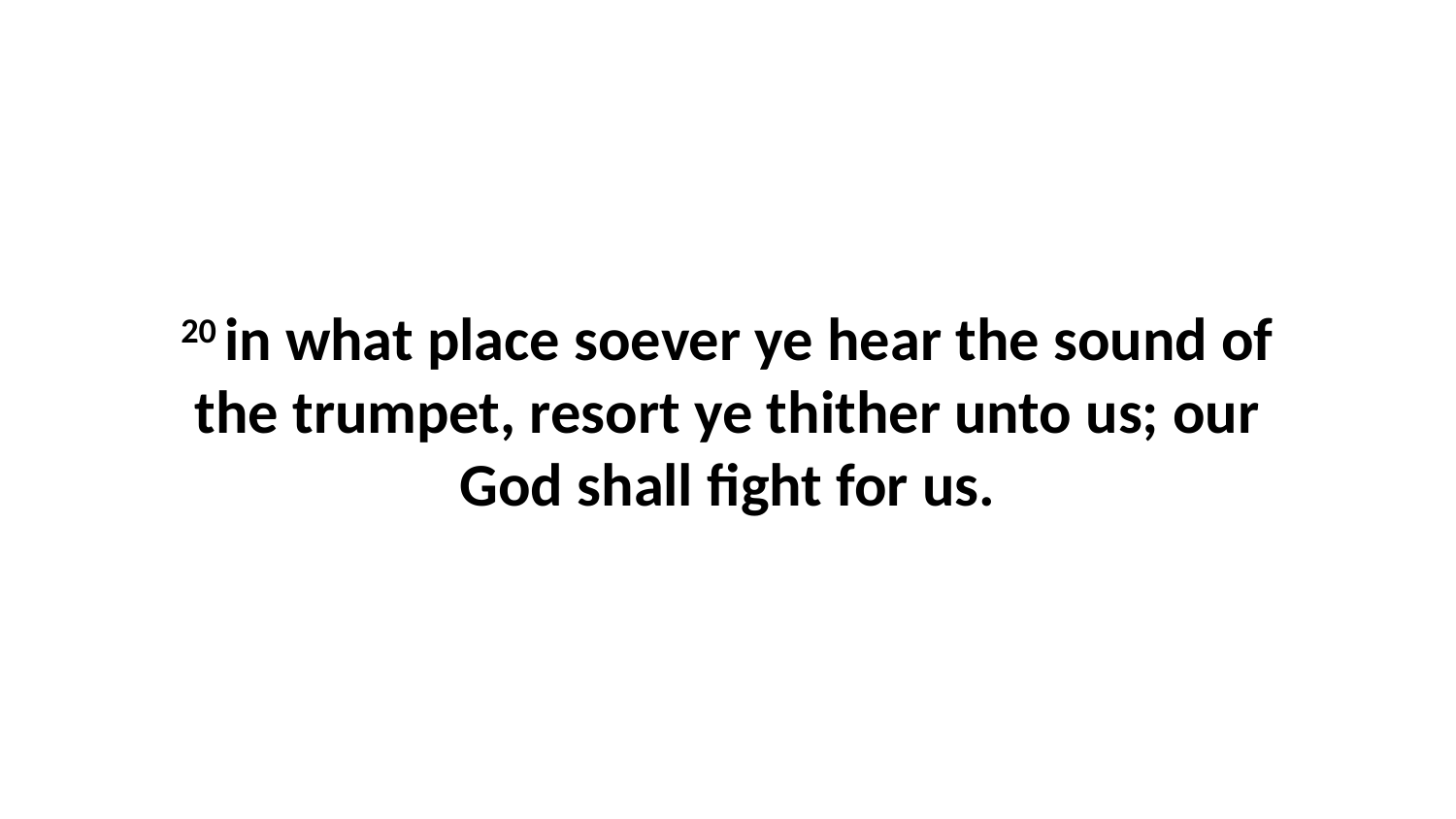

20 in what place soever ye hear the sound of the trumpet, resort ye thither unto us; our God shall fight for us.